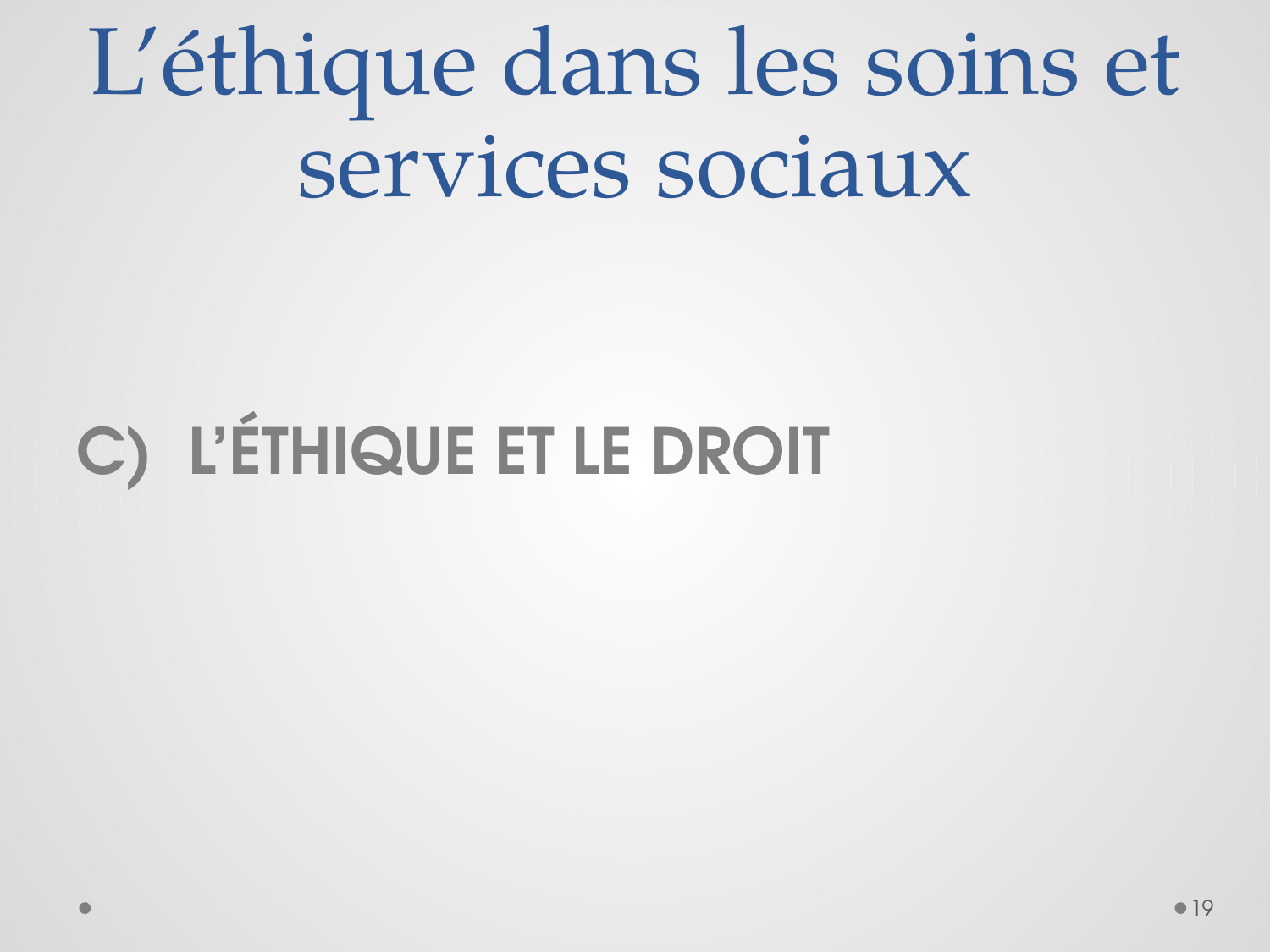

# L’éthique dans les soins et services sociaux

C)  L’ÉTHIQUE ET LE DROIT

19